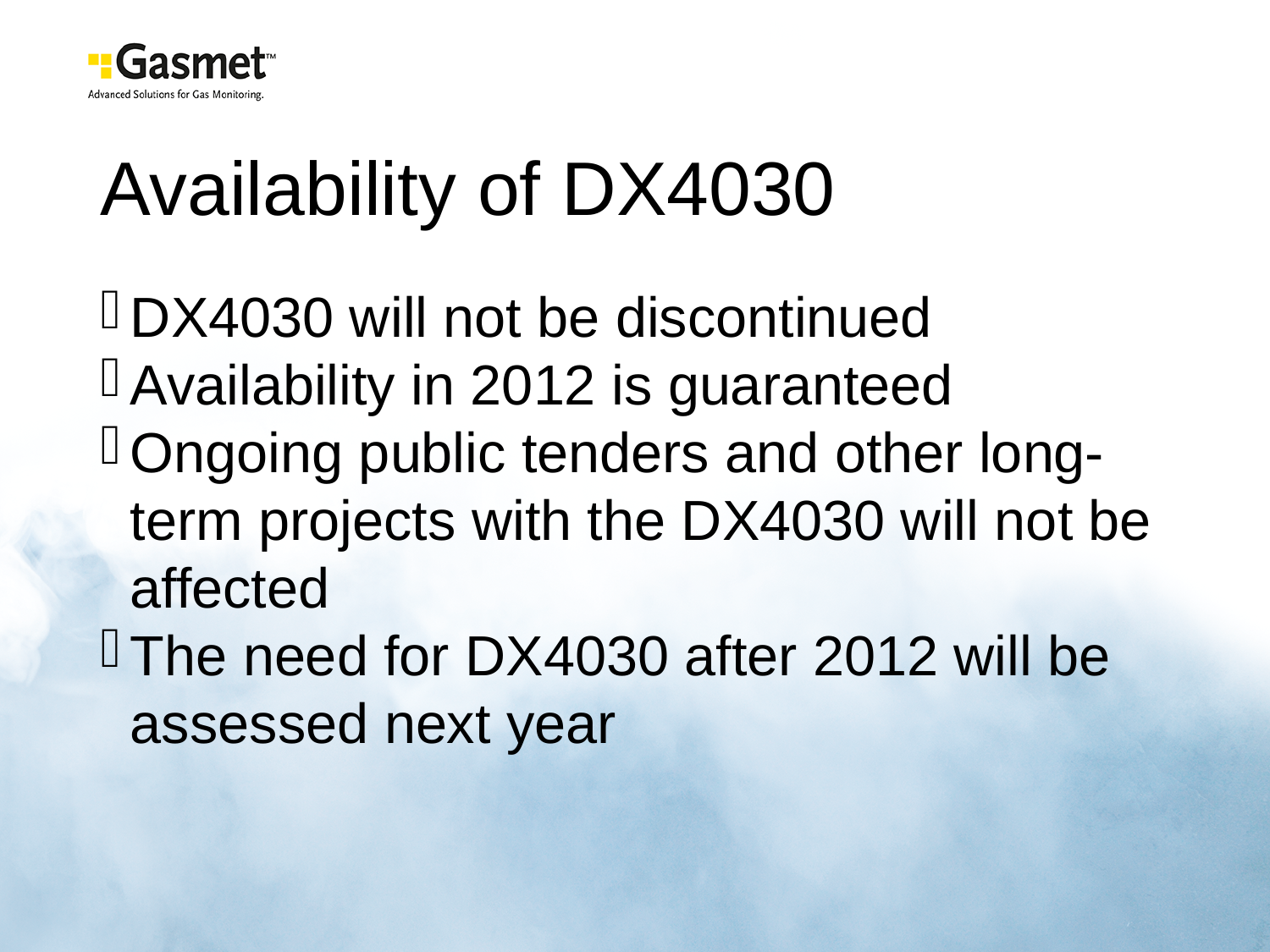

Availability of DX4030
DX4030 will not be discontinued
Availability in 2012 is guaranteed
Ongoing public tenders and other long-term projects with the DX4030 will not be affected
The need for DX4030 after 2012 will be assessed next year